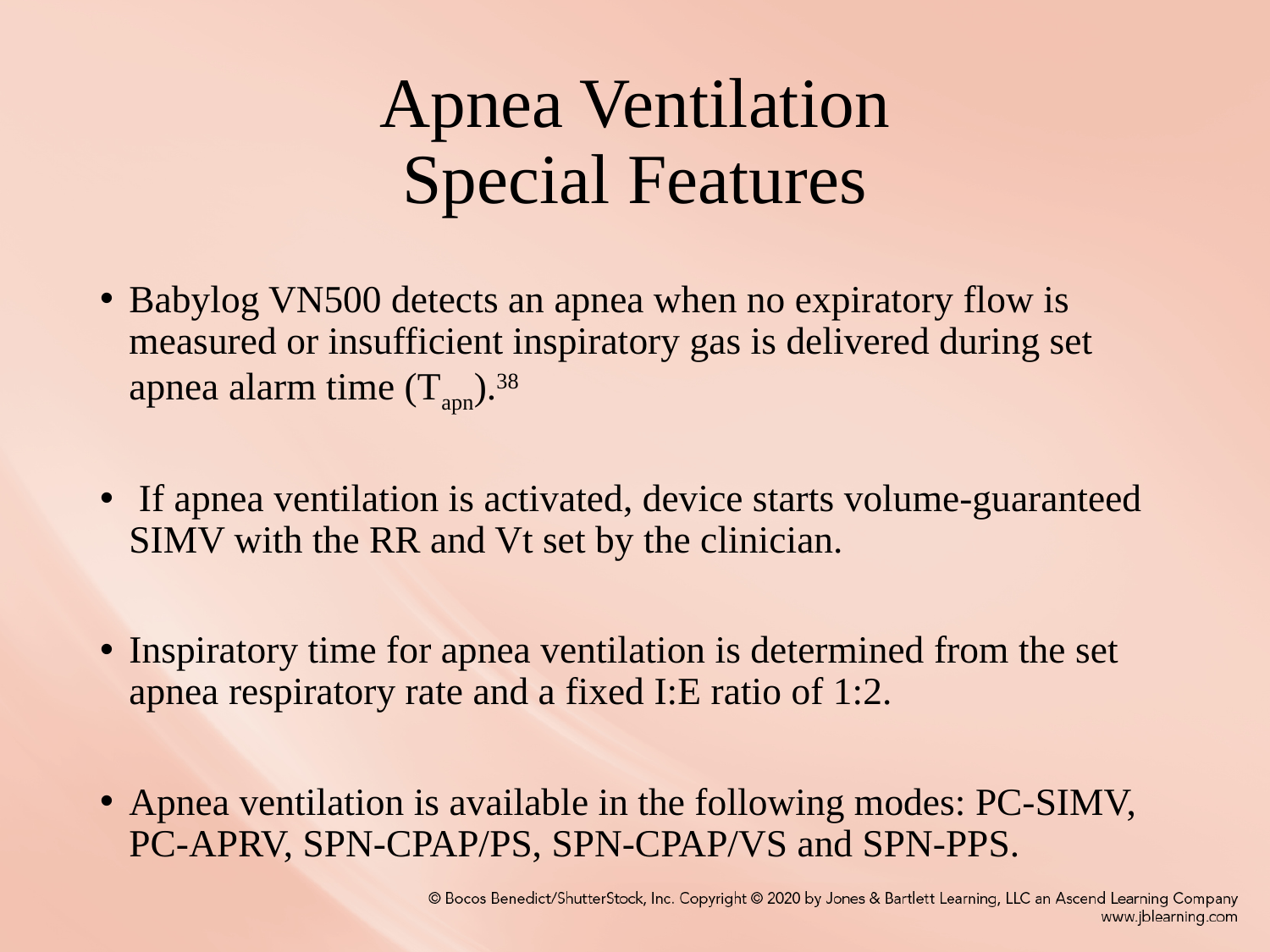

# Apnea Ventilation Special Features
Babylog VN500 detects an apnea when no expiratory flow is measured or insufficient inspiratory gas is delivered during set apnea alarm time (Tapn).38

 If apnea ventilation is activated, device starts volume-guaranteed SIMV with the RR and Vt set by the clinician.

Inspiratory time for apnea ventilation is determined from the set apnea respiratory rate and a fixed I:E ratio of 1:2.

Apnea ventilation is available in the following modes: PC-SIMV, PC-APRV, SPN-CPAP/PS, SPN-CPAP/VS and SPN-PPS.